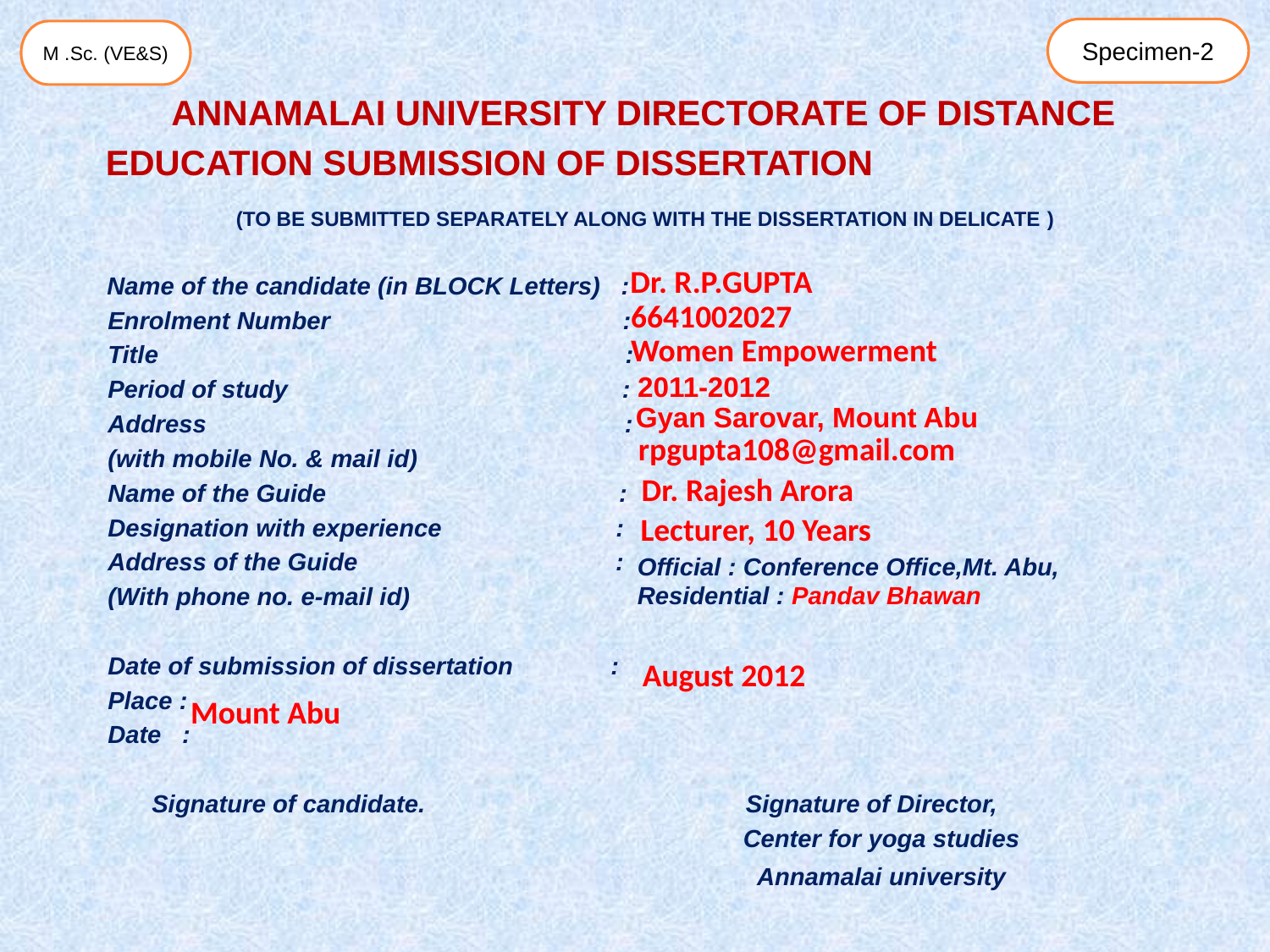

Specimen-2
M .Sc. (VE&S)
		Annamalai university directorate of Distance
   education submission of dissertation
      (To be submitted separately along with the dissertation in delicate )

         Name of the candidate (in BLOCK Letters)   :
Enrolment Number                                          :
Title                                                                   :
Period of study                                                :
Address                                                            :
(with mobile No. & mail id)
Name of the Guide                                          :
Designation with experience                         :
Address of the Guide                                     :
(With phone no. e-mail id)

Date of submission of dissertation              :
Place :
Date   :

	   Signature of candidate.                                              Signature of Director,
                                                                                           Center for yoga studies
                                                             Annamalai university
Dr. R.P.GUPTA
6641002027
Women Empowerment
2011-2012
Gyan Sarovar, Mount Abu
rpgupta108@gmail.com
Dr. Rajesh Arora
Lecturer, 10 Years
Official : Conference Office,Mt. Abu,
Residential : Pandav Bhawan
August 2012
Mount Abu